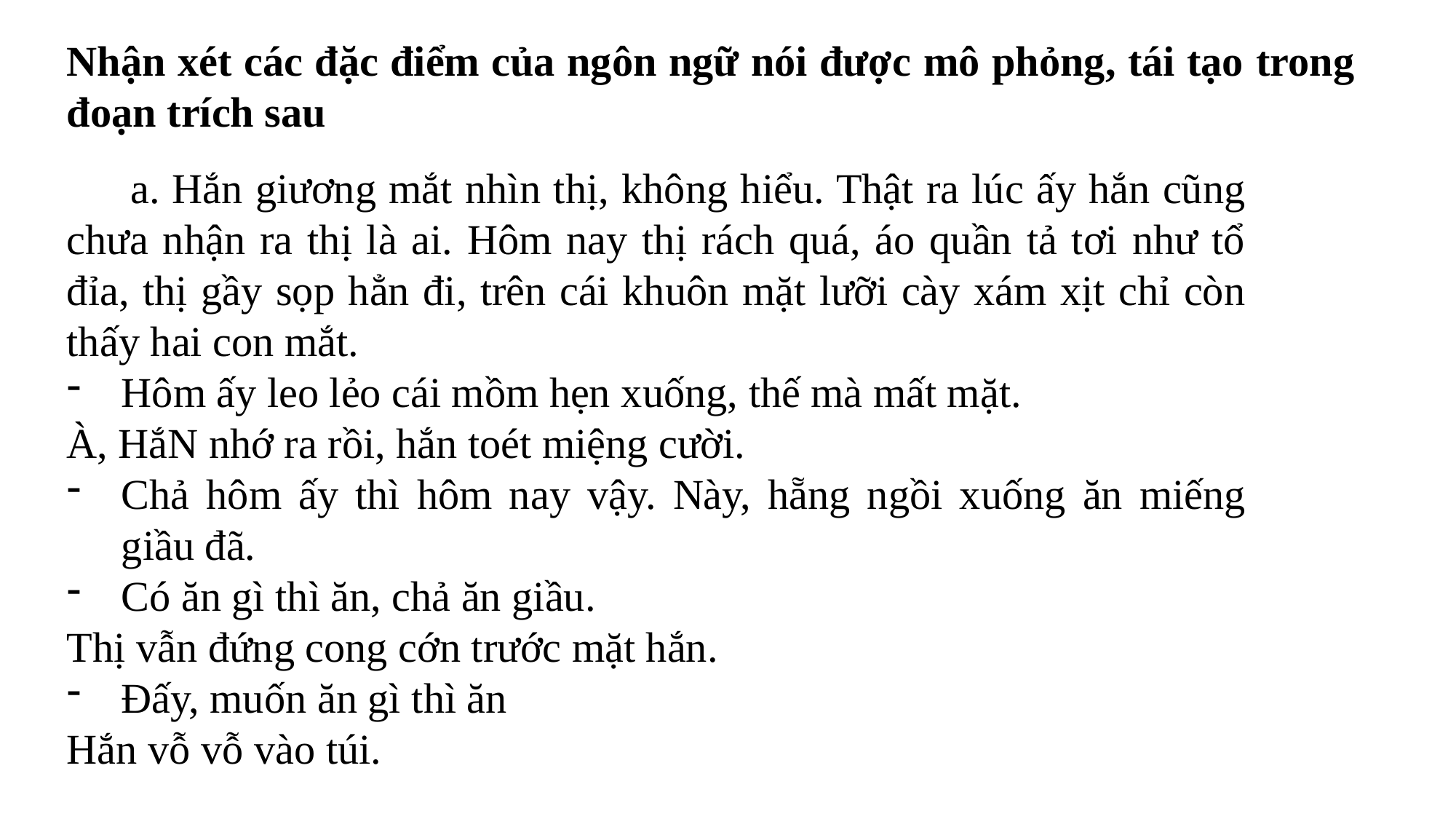

Nhận xét các đặc điểm của ngôn ngữ nói được mô phỏng, tái tạo trong đoạn trích sau
     a. Hắn giương mắt nhìn thị, không hiểu. Thật ra lúc ấy hắn cũng chưa nhận ra thị là ai. Hôm nay thị rách quá, áo quần tả tơi như tổ đỉa, thị gầy sọp hẳn đi, trên cái khuôn mặt lưỡi cày xám xịt chỉ còn thấy hai con mắt.
Hôm ấy leo lẻo cái mồm hẹn xuống, thế mà mất mặt.
À, HắN nhớ ra rồi, hắn toét miệng cười.
Chả hôm ấy thì hôm nay vậy. Này, hẵng ngồi xuống ăn miếng giầu đã.
Có ăn gì thì ăn, chả ăn giầu.
Thị vẫn đứng cong cớn trước mặt hắn.
Đấy, muốn ăn gì thì ăn
Hắn vỗ vỗ vào túi.